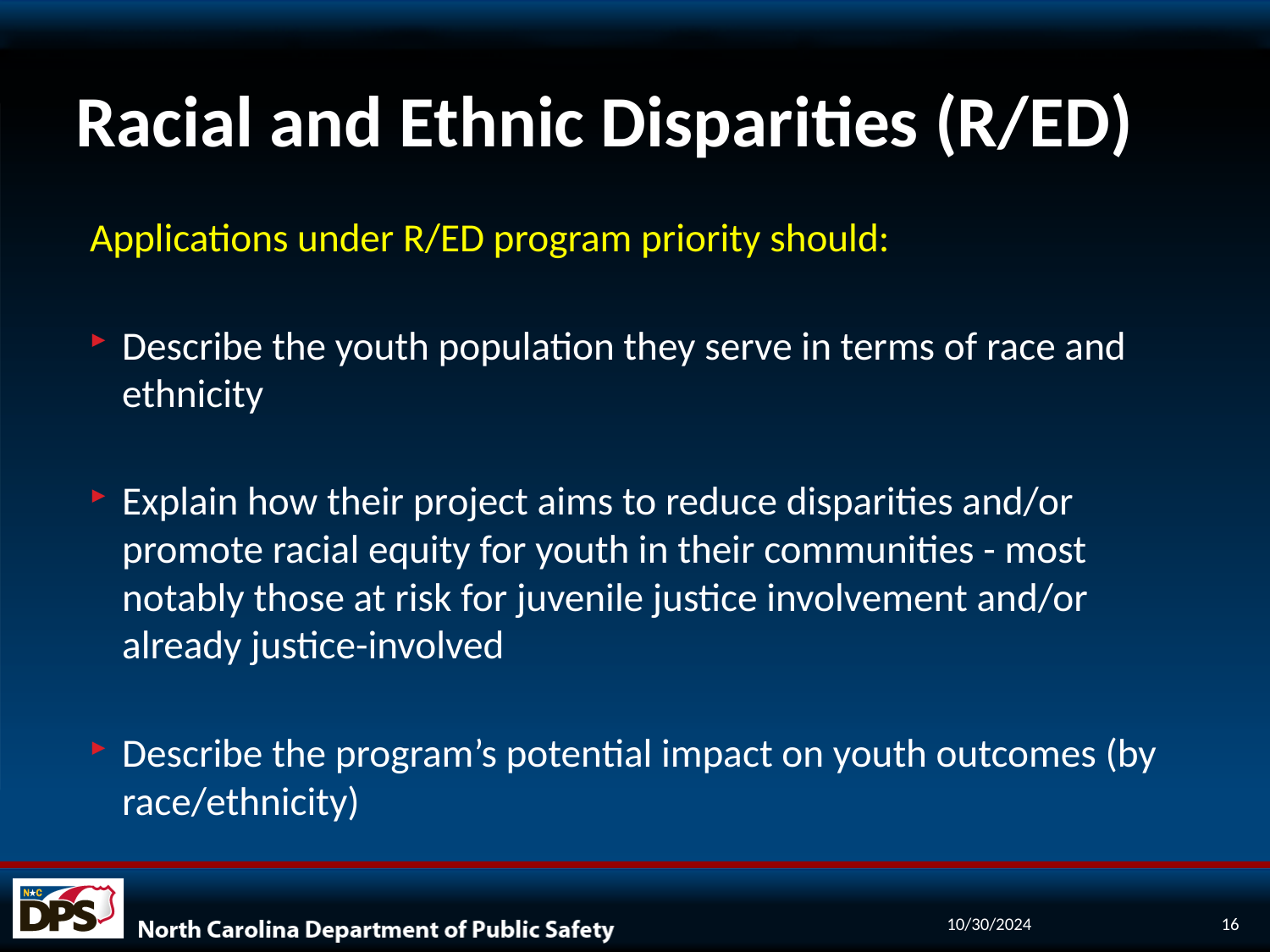

# Racial and Ethnic Disparities (R/ED)
Applications under R/ED program priority should:

Describe the youth population they serve in terms of race and ethnicity

Explain how their project aims to reduce disparities and/or promote racial equity for youth in their communities - most notably those at risk for juvenile justice involvement and/or already justice-involved

Describe the program’s potential impact on youth outcomes (by race/ethnicity)
10/30/2024
16